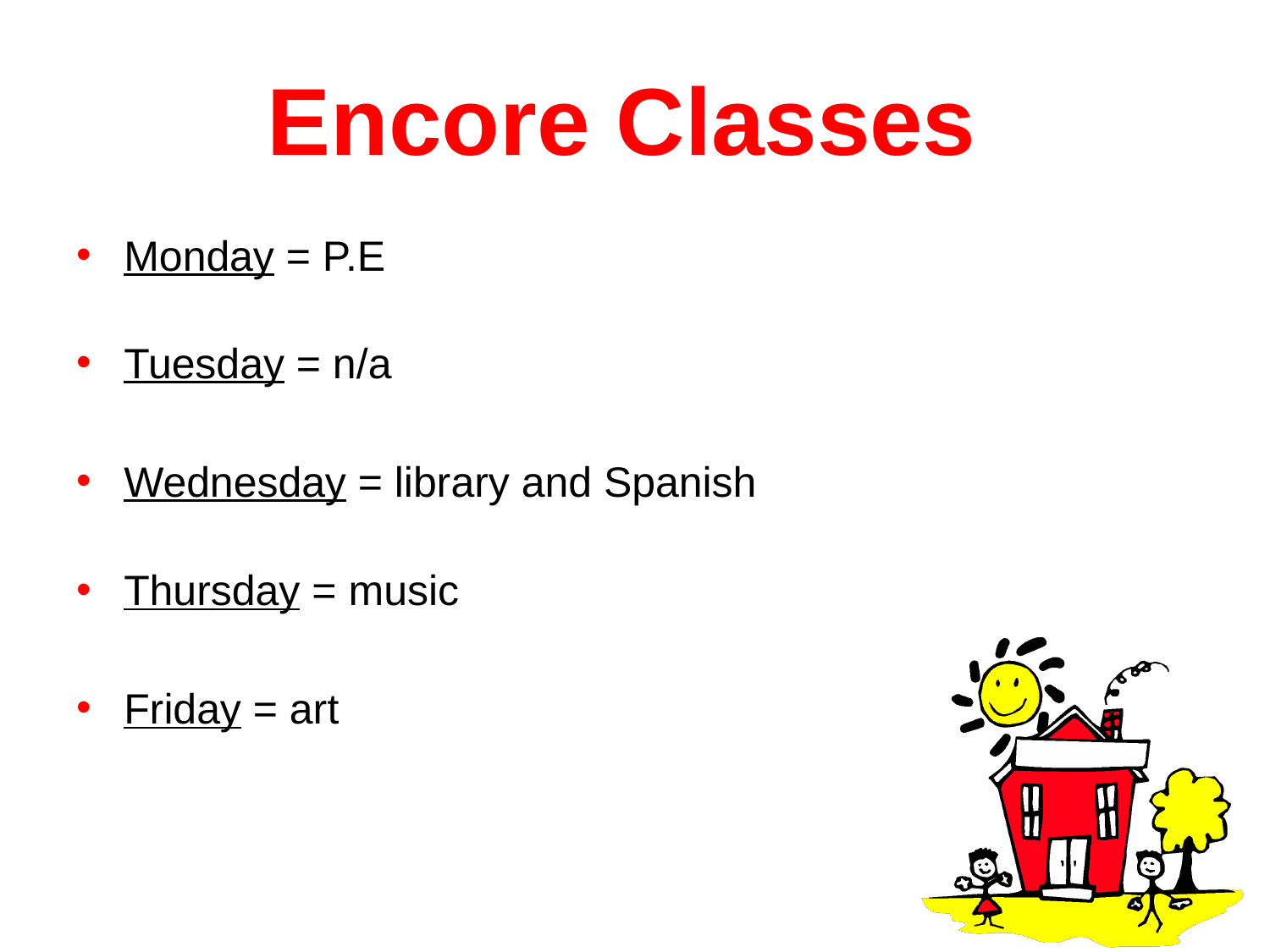

# Encore Classes
Monday = P.E

Tuesday = n/a

Wednesday = library and Spanish

Thursday = music

Friday = art